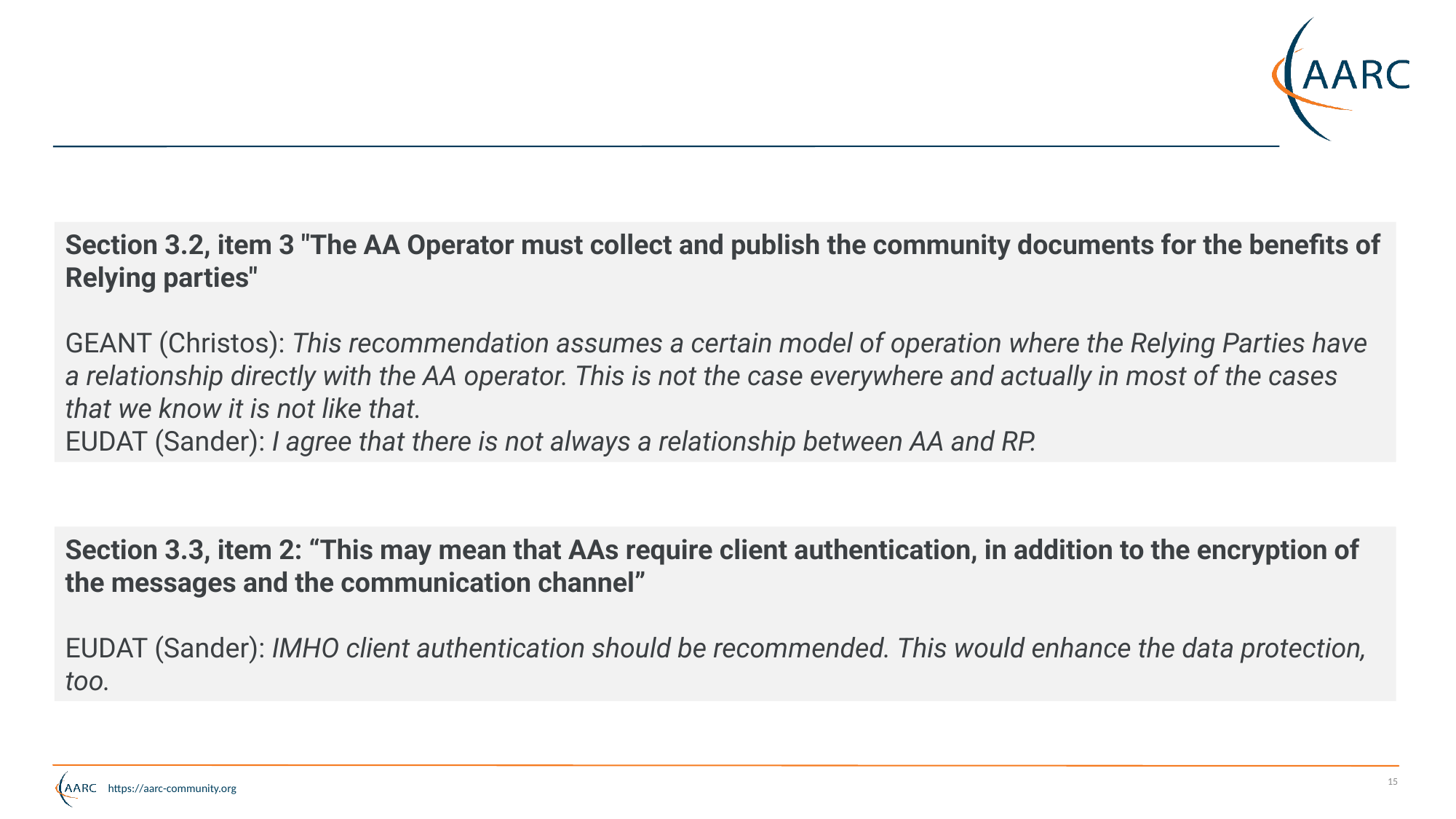

#
Section 3.2, item 3 "The AA Operator must collect and publish the community documents for the benefits of Relying parties"
GEANT (Christos): This recommendation assumes a certain model of operation where the Relying Parties have a relationship directly with the AA operator. This is not the case everywhere and actually in most of the cases that we know it is not like that.
EUDAT (Sander): I agree that there is not always a relationship between AA and RP.
Section 3.3, item 2: “This may mean that AAs require client authentication, in addition to the encryption of the messages and the communication channel”

EUDAT (Sander): IMHO client authentication should be recommended. This would enhance the data protection, too.
15